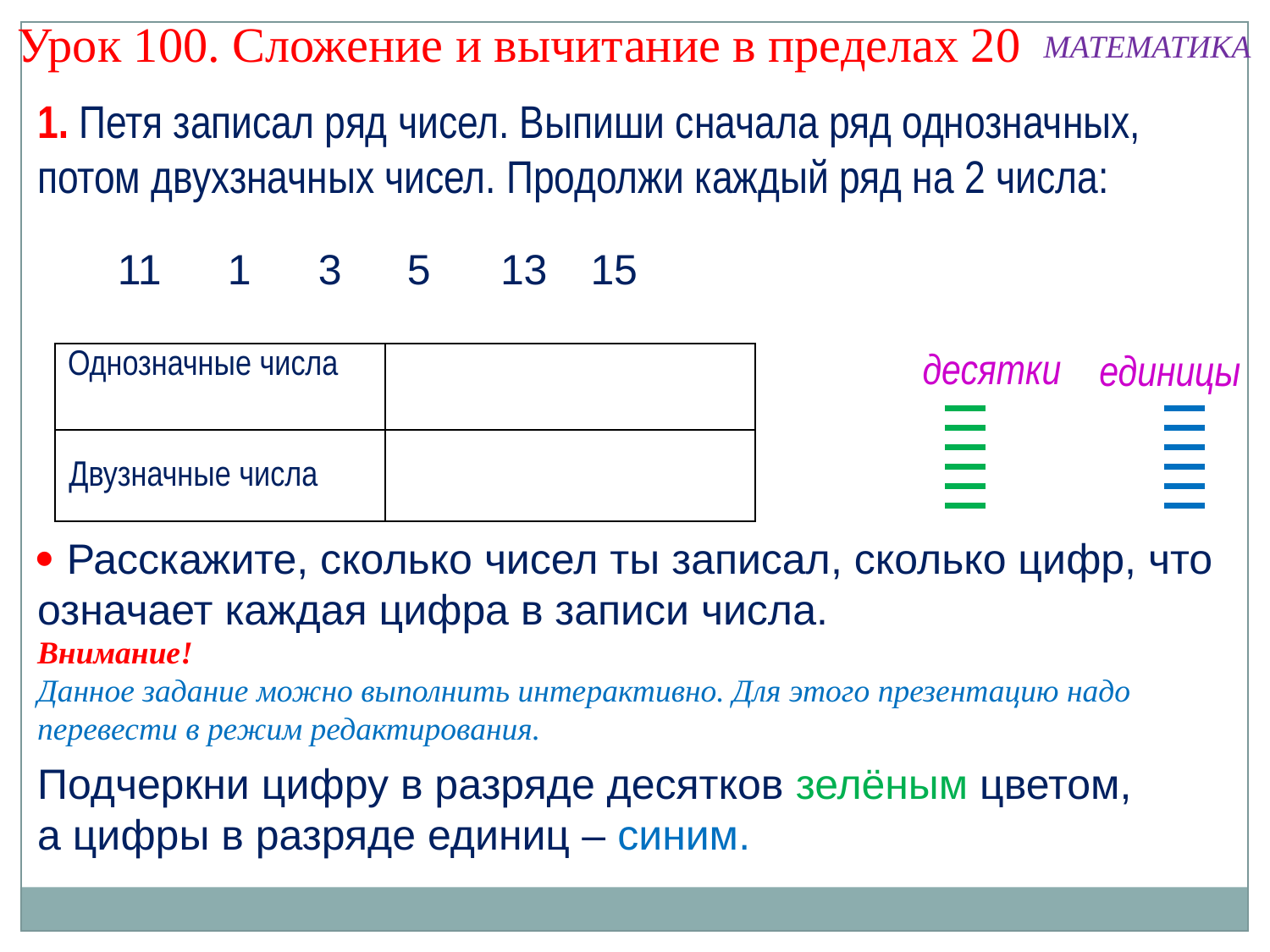

Урок 100. Сложение и вычитание в пределах 20
МАТЕМАТИКА
1. Петя записал ряд чисел. Выпиши сначала ряд однозначных, потом двухзначных чисел. Продолжи каждый ряд на 2 числа:
11
1
3
5
13
15
десятки
единицы
| Однозначные числа |  |
| --- | --- |
|  |  |
Двузначные числа
• Расскажите, сколько чисел ты записал, сколько цифр, что означает каждая цифра в записи числа.
Внимание!
Данное задание можно выполнить интерактивно. Для этого презентацию надо перевести в режим редактирования.
Подчеркни цифру в разряде десятков зелёным цветом, а цифры в разряде единиц – синим.